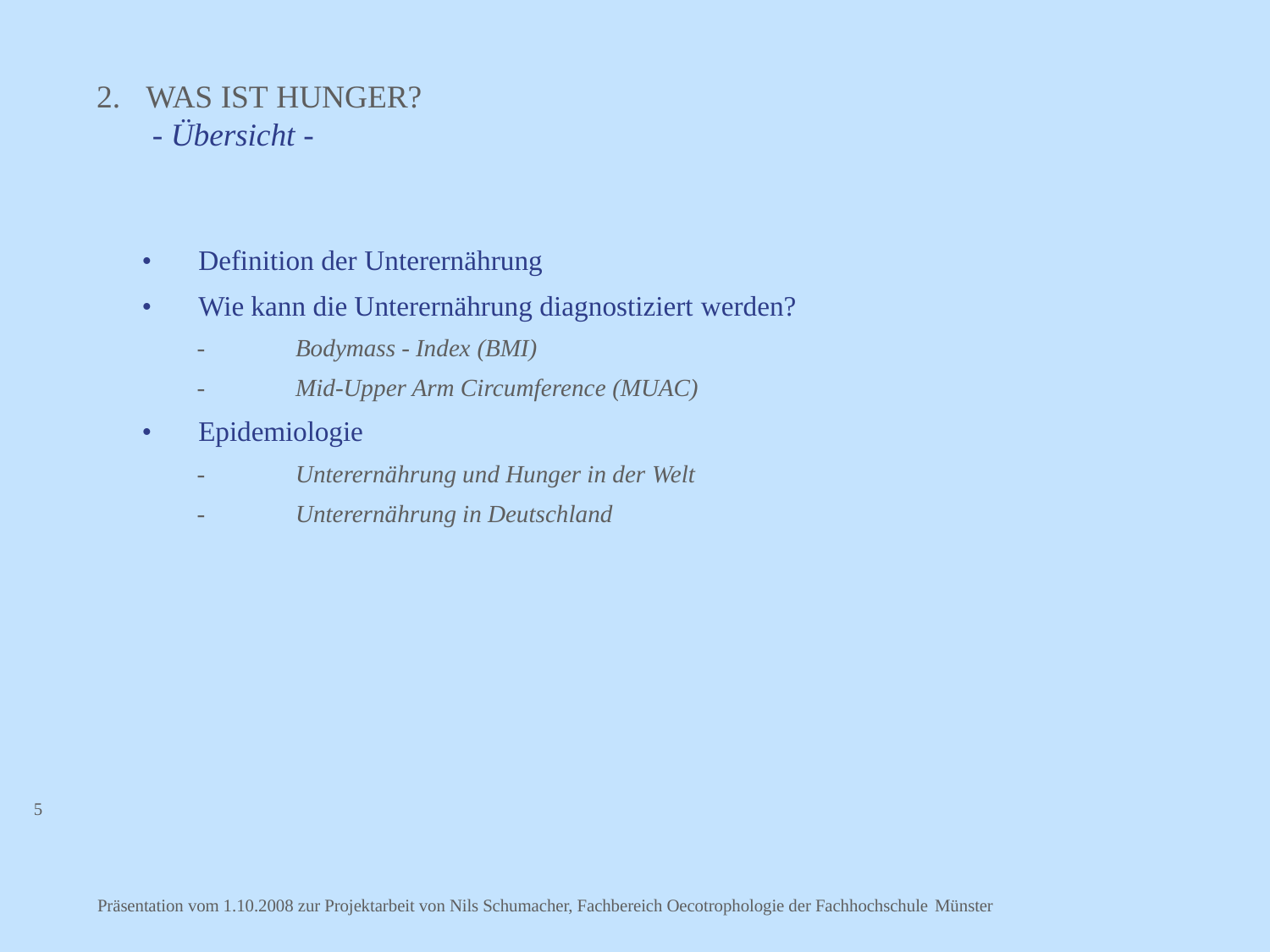

# 2.	WAS IST HUNGER?
- Übersicht -
•	Definition der Unterernährung
•	Wie kann die Unterernährung diagnostiziert werden?
-	Bodymass - Index (BMI)
-	Mid-Upper Arm Circumference (MUAC)
•	Epidemiologie
-	Unterernährung und Hunger in der Welt
-	Unterernährung in Deutschland
5
Präsentation vom 1.10.2008 zur Projektarbeit von Nils Schumacher, Fachbereich Oecotrophologie der Fachhochschule Münster